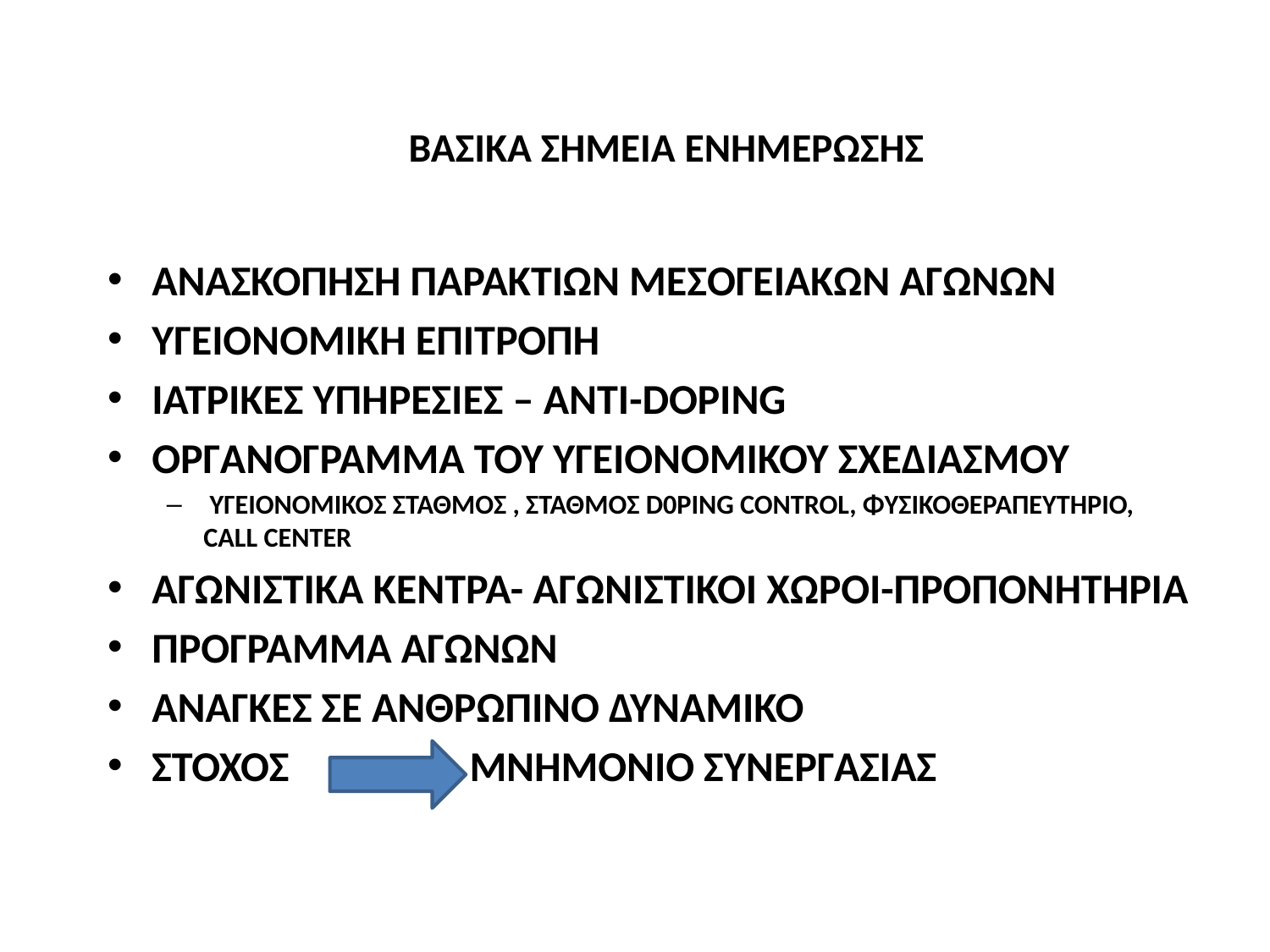

# ΒΑΣΙΚΑ ΣΗΜΕΙΑ ΕΝΗΜΕΡΩΣΗΣ
ΑΝΑΣΚΟΠΗΣΗ ΠΑΡΑΚΤΙΩΝ ΜΕΣΟΓΕΙΑΚΩΝ ΑΓΩΝΩΝ
ΥΓΕΙΟΝΟΜΙΚΗ ΕΠΙΤΡΟΠΗ
ΙΑΤΡΙΚΕΣ ΥΠΗΡΕΣΙΕΣ – ΑΝΤΙ-DOPING
ΟΡΓΑΝΟΓΡΑΜΜΑ ΤΟΥ ΥΓΕΙΟΝΟΜΙΚΟΥ ΣΧΕΔΙΑΣΜΟΥ
 ΥΓΕΙΟΝΟΜΙΚΟΣ ΣΤΑΘΜΟΣ , ΣΤΑΘΜΟΣ D0PING CONTROL, ΦΥΣΙΚΟΘΕΡΑΠΕΥΤΗΡΙΟ, CALL CENTER
ΑΓΩΝΙΣΤΙΚΑ ΚΕΝΤΡΑ- ΑΓΩΝΙΣΤΙΚΟΙ ΧΩΡΟΙ-ΠΡΟΠΟΝΗΤΗΡΙΑ
ΠΡΟΓΡΑΜΜΑ ΑΓΩΝΩΝ
ΑΝΑΓΚΕΣ ΣΕ ΑΝΘΡΩΠΙΝΟ ΔΥΝΑΜΙΚΟ
ΣΤΟΧΟΣ                   ΜΝΗΜΟΝΙΟ ΣΥΝΕΡΓΑΣΙΑΣ